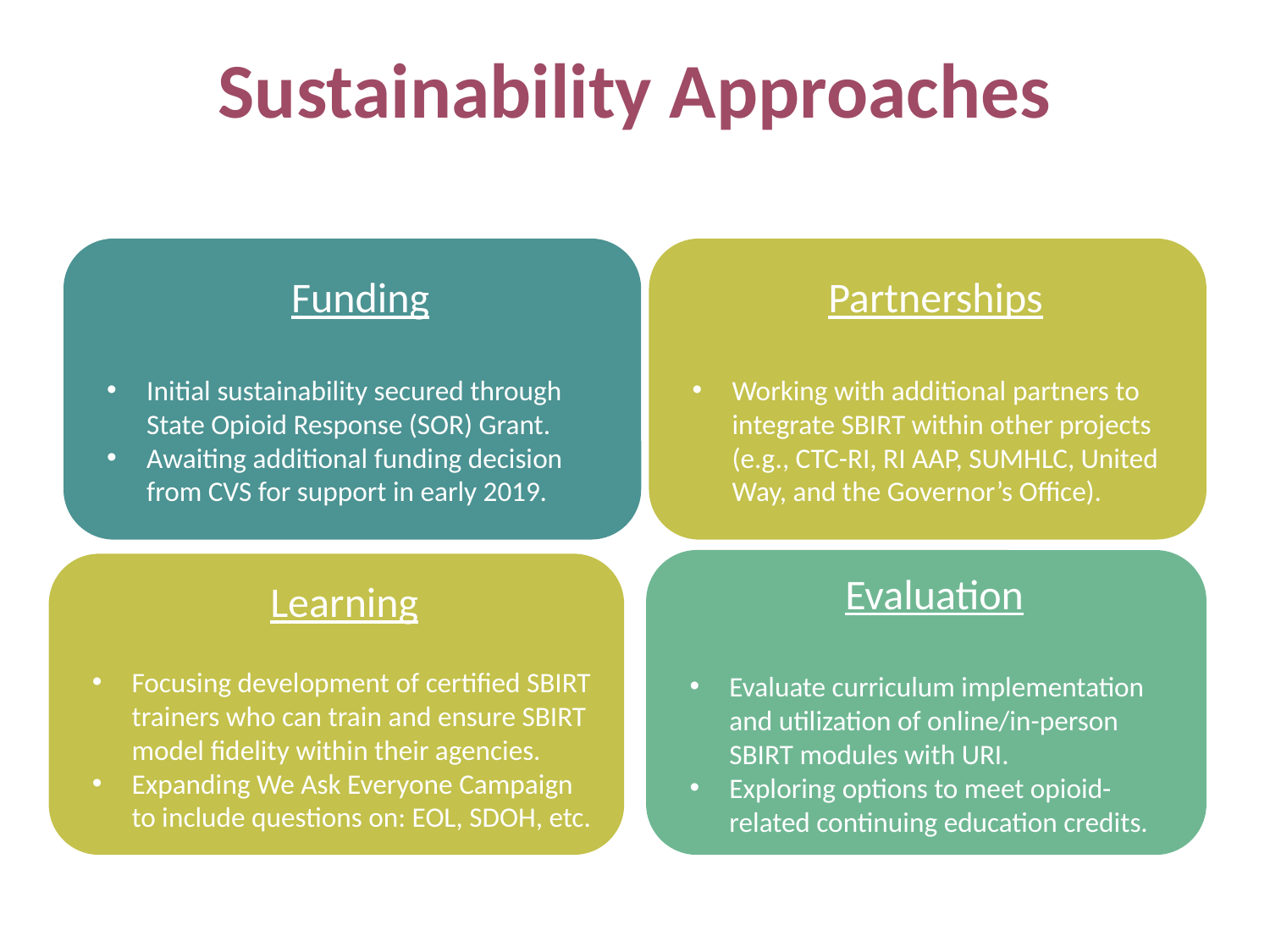

# Sustainability Approaches
Funding

Initial sustainability secured through State Opioid Response (SOR) Grant.
Awaiting additional funding decision from CVS for support in early 2019.

Partnerships

Working with additional partners to integrate SBIRT within other projects (e.g., CTC-RI, RI AAP, SUMHLC, United Way, and the Governor’s Office).

Evaluation

Evaluate curriculum implementation and utilization of online/in-person SBIRT modules with URI.
Exploring options to meet opioid-related continuing education credits.
Learning

Focusing development of certified SBIRT trainers who can train and ensure SBIRT model fidelity within their agencies.
Expanding We Ask Everyone Campaign to include questions on: EOL, SDOH, etc.